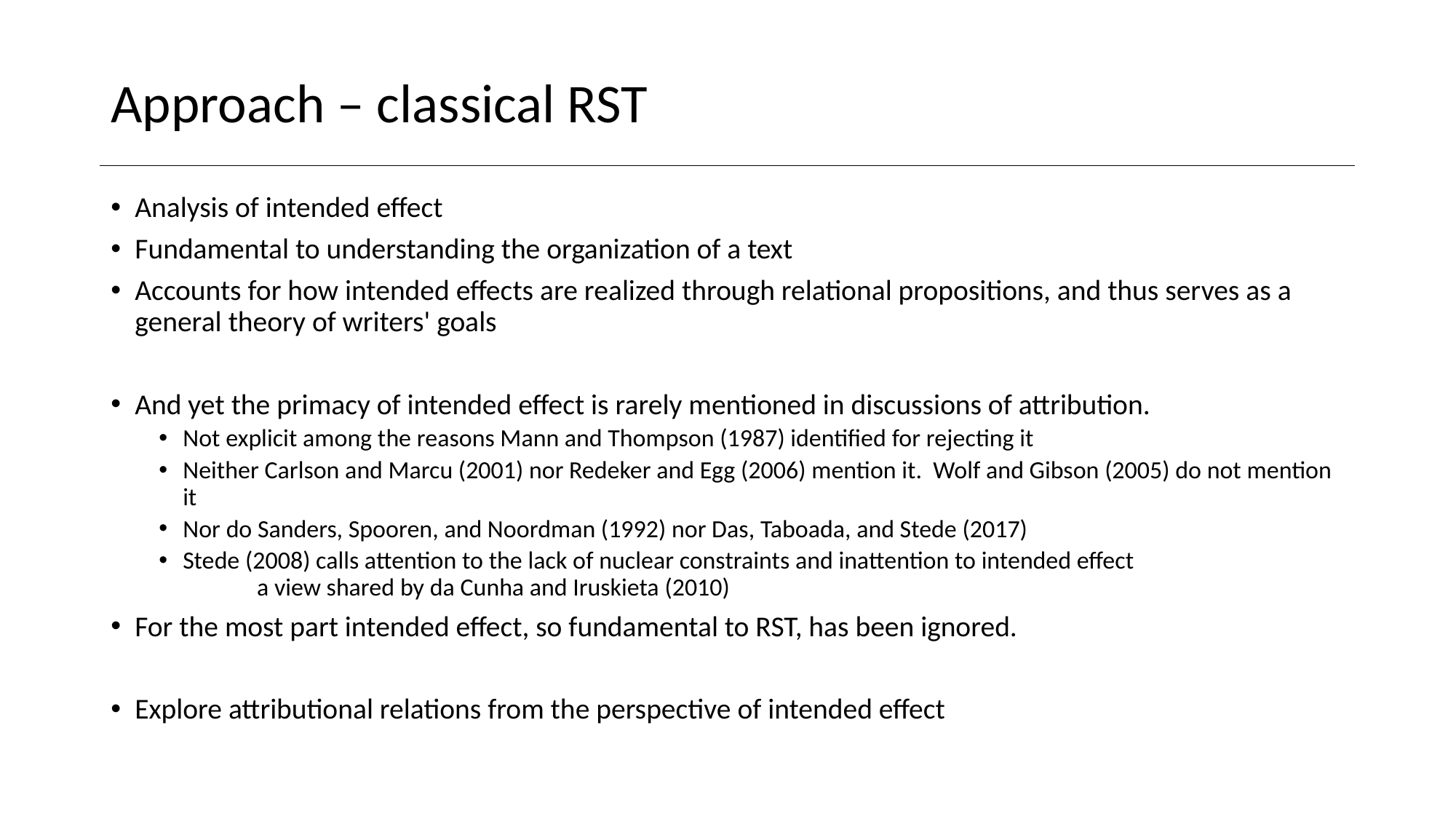

# Approach – classical RST
Analysis of intended effect
Fundamental to understanding the organization of a text
Accounts for how intended effects are realized through relational propositions, and thus serves as a general theory of writers' goals

And yet the primacy of intended effect is rarely mentioned in discussions of attribution.
Not explicit among the reasons Mann and Thompson (1987) identified for rejecting it
Neither Carlson and Marcu (2001) nor Redeker and Egg (2006) mention it.  Wolf and Gibson (2005) do not mention it
Nor do Sanders, Spooren, and Noordman (1992) nor Das, Taboada, and Stede (2017)
Stede (2008) calls attention to the lack of nuclear constraints and inattention to intended effect
	a view shared by da Cunha and Iruskieta (2010)
For the most part intended effect, so fundamental to RST, has been ignored.

Explore attributional relations from the perspective of intended effect